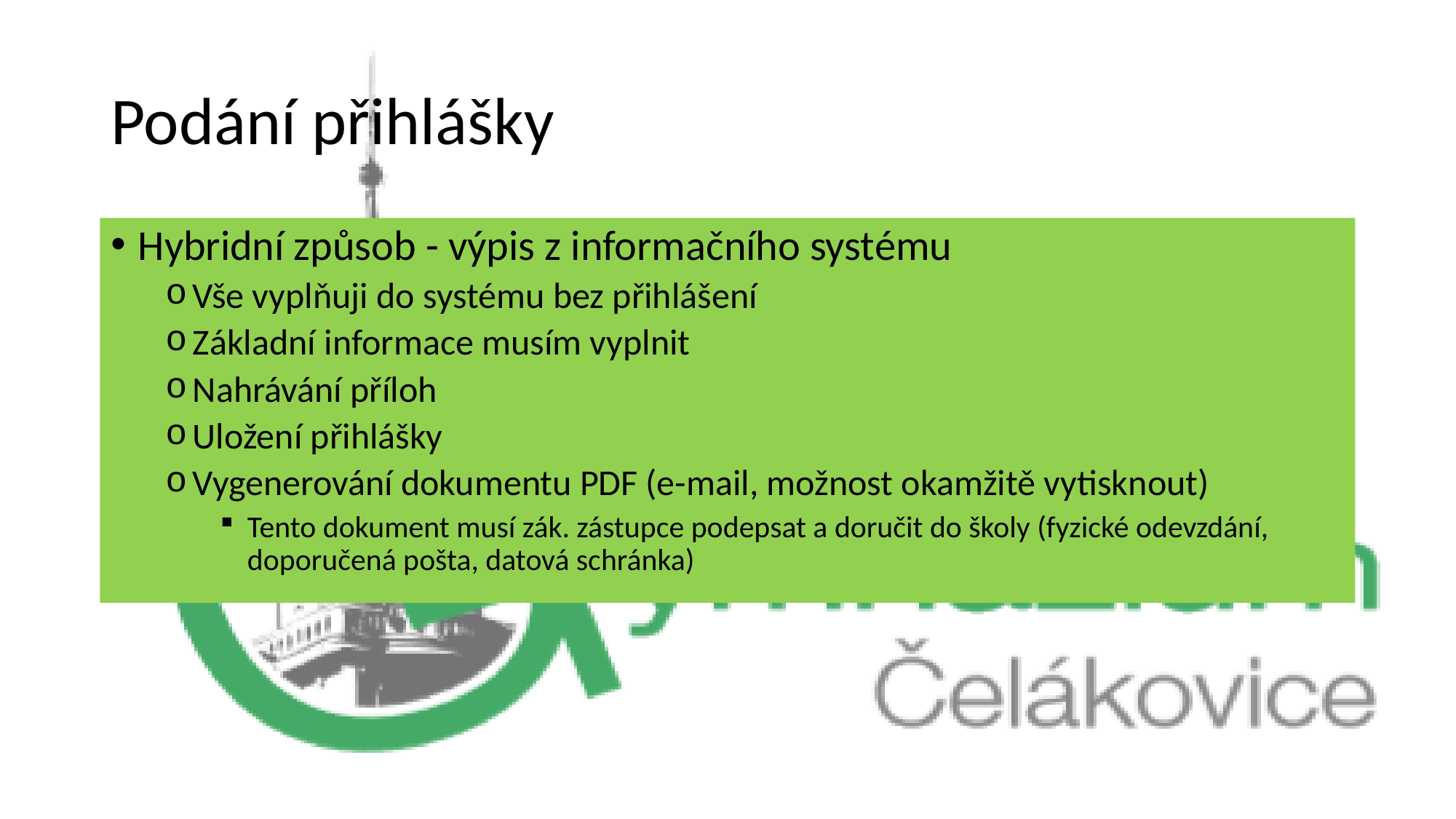

# Podání přihlášky
Hybridní způsob - výpis z informačního systému
Vše vyplňuji do systému bez přihlášení
Základní informace musím vyplnit
Nahrávání příloh
Uložení přihlášky
Vygenerování dokumentu PDF (e-mail, možnost okamžitě vytisknout)
Tento dokument musí zák. zástupce podepsat a doručit do školy (fyzické odevzdání, doporučená pošta, datová schránka)